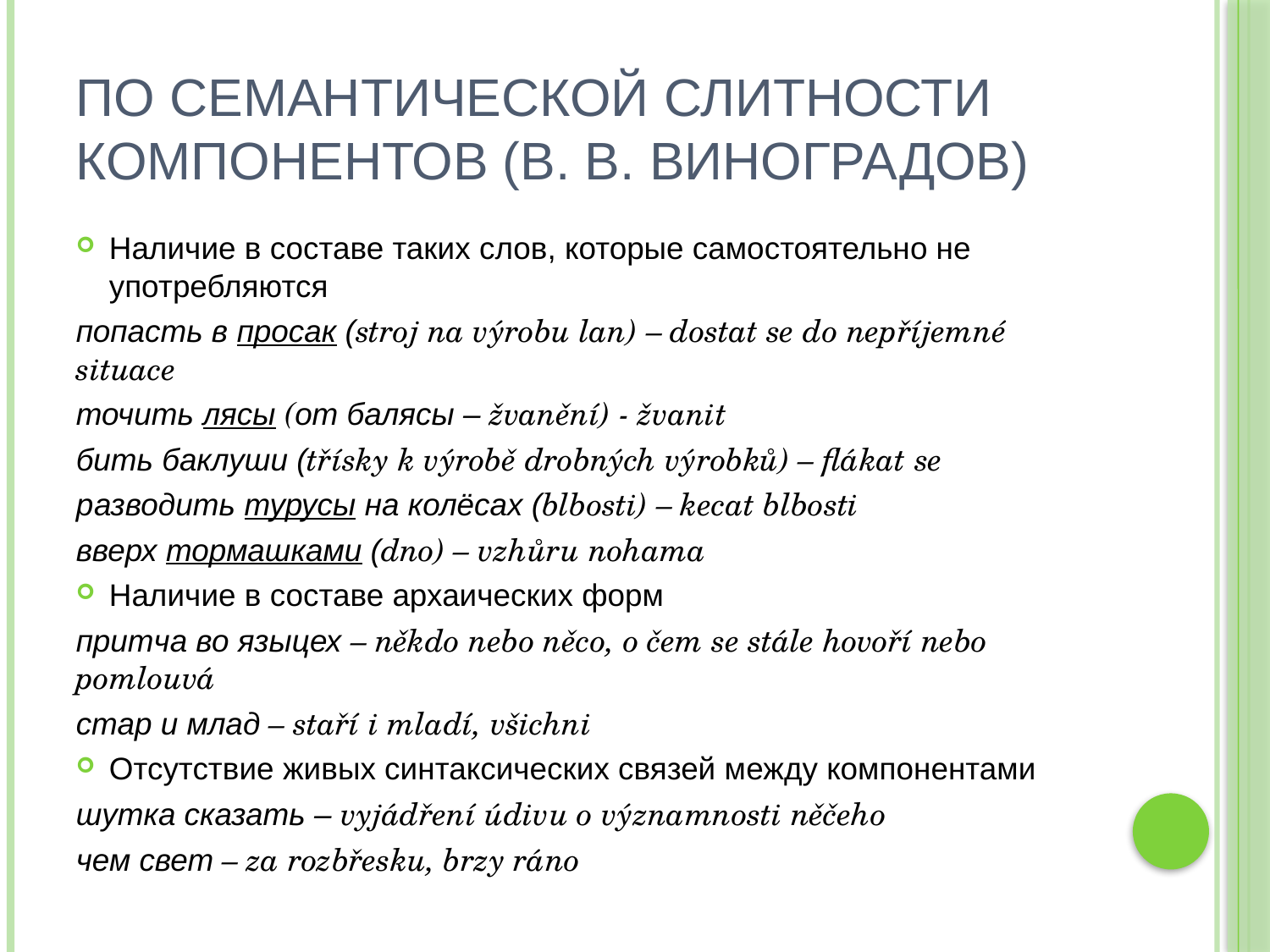

# По семантической слитности компонентов (В. В. Виноградов)
Наличие в составе таких слов, которые самостоятельно не употребляются
попасть в просак (stroj na výrobu lan) – dostat se do nepříjemné situace
точить лясы (от балясы – žvanění) - žvanit
бить баклуши (třísky k výrobě drobných výrobků) – flákat se
pазводить турусы на колёсах (blbosti) – kecat blbosti
вверх тормашками (dno) – vzhůru nohama
Наличие в составе архаических форм
притча во языцех – někdo nebo něco, o čem se stále hovoří nebo pomlouvá
стар и млад – staří i mladí, všichni
Отсутствие живых синтаксических связей между компонентами
шутка сказать – vyjádření údivu o významnosti něčeho
чем свет – za rozbřesku, brzy ráno